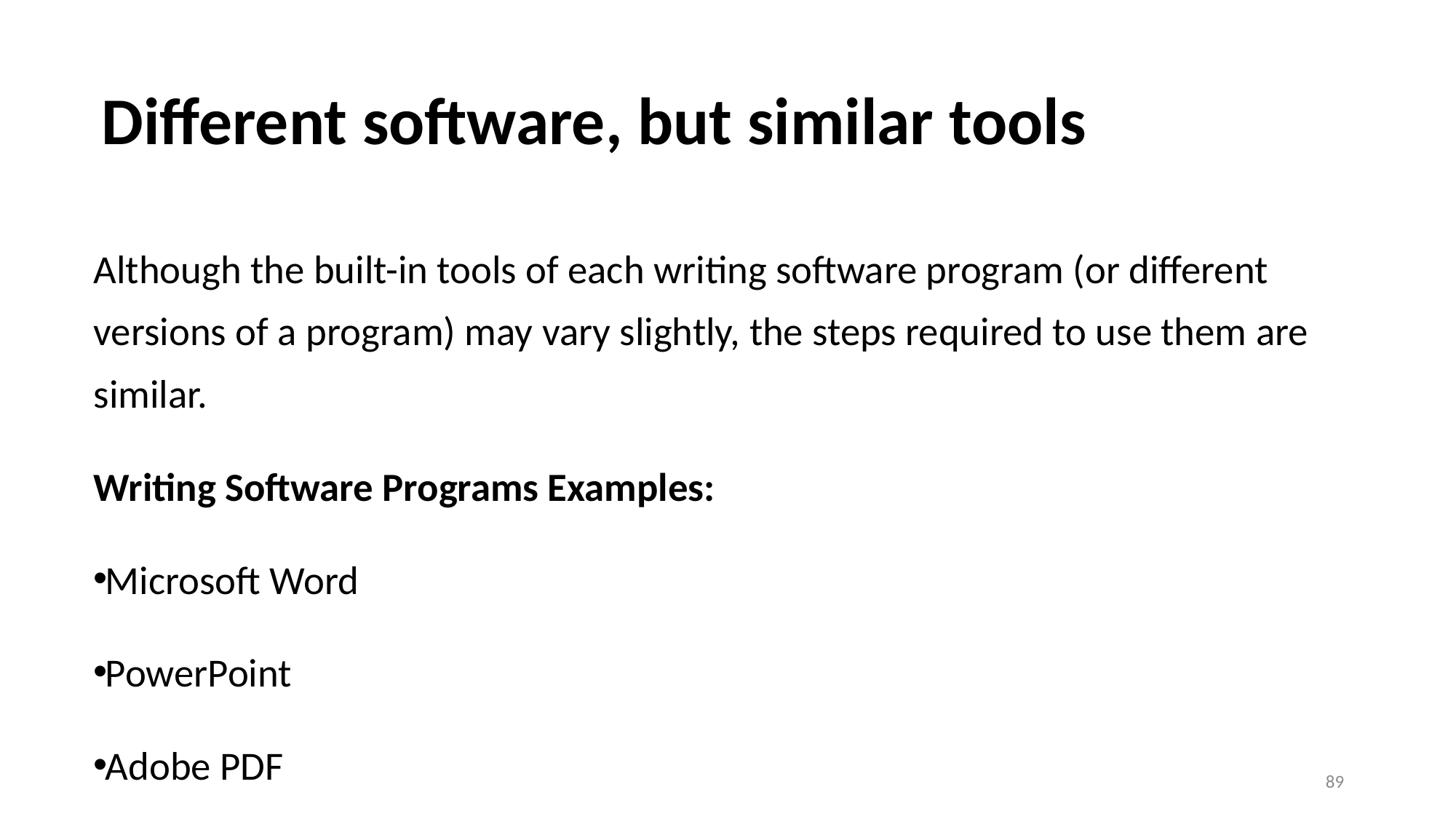

# Different software, but similar tools
Although the built-in tools of each writing software program (or different versions of a program) may vary slightly, the steps required to use them are similar.
Writing Software Programs Examples:
Microsoft Word
PowerPoint
Adobe PDF

89